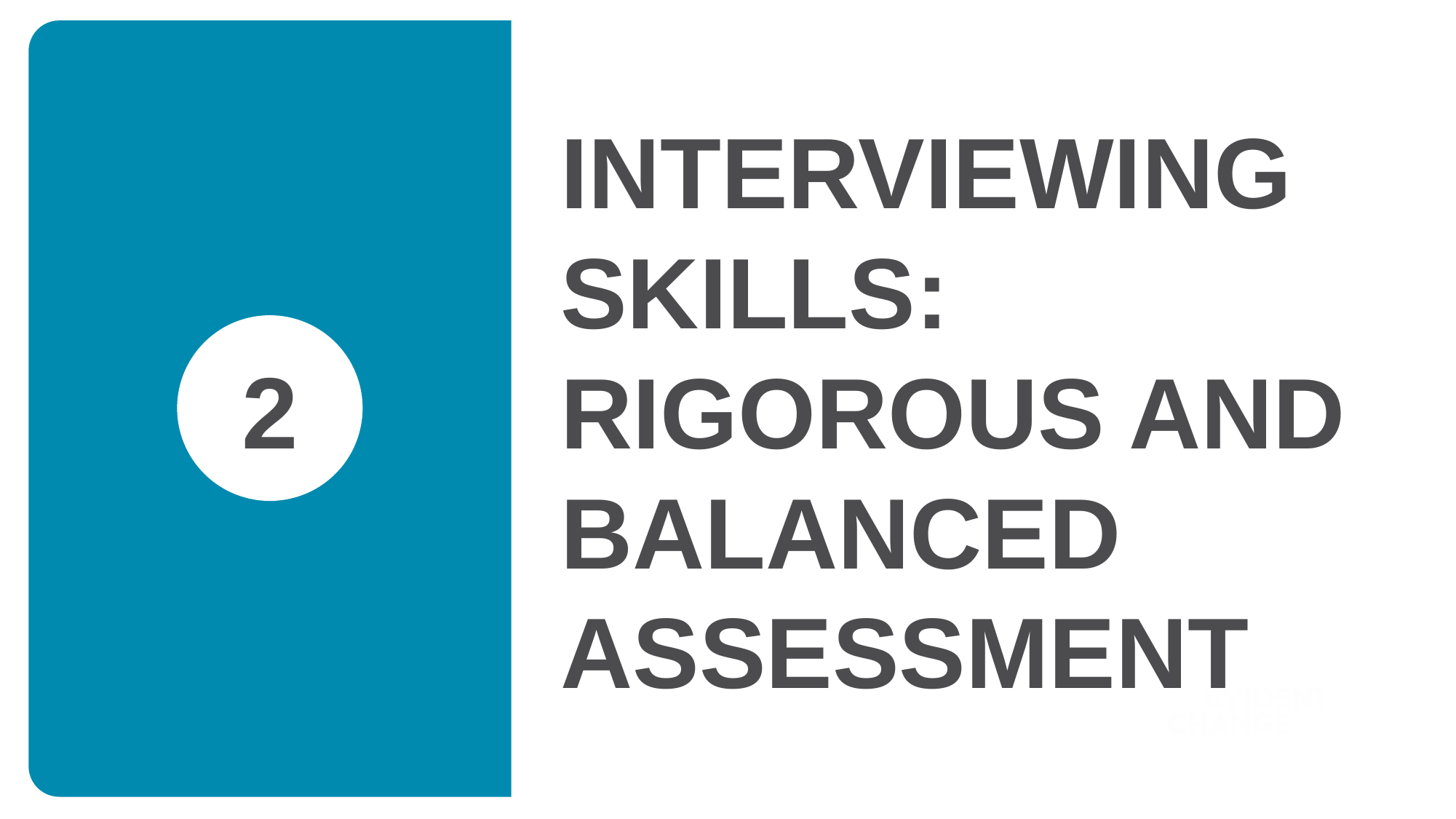

# Interviewing Skills: rigorous and balanced assessment